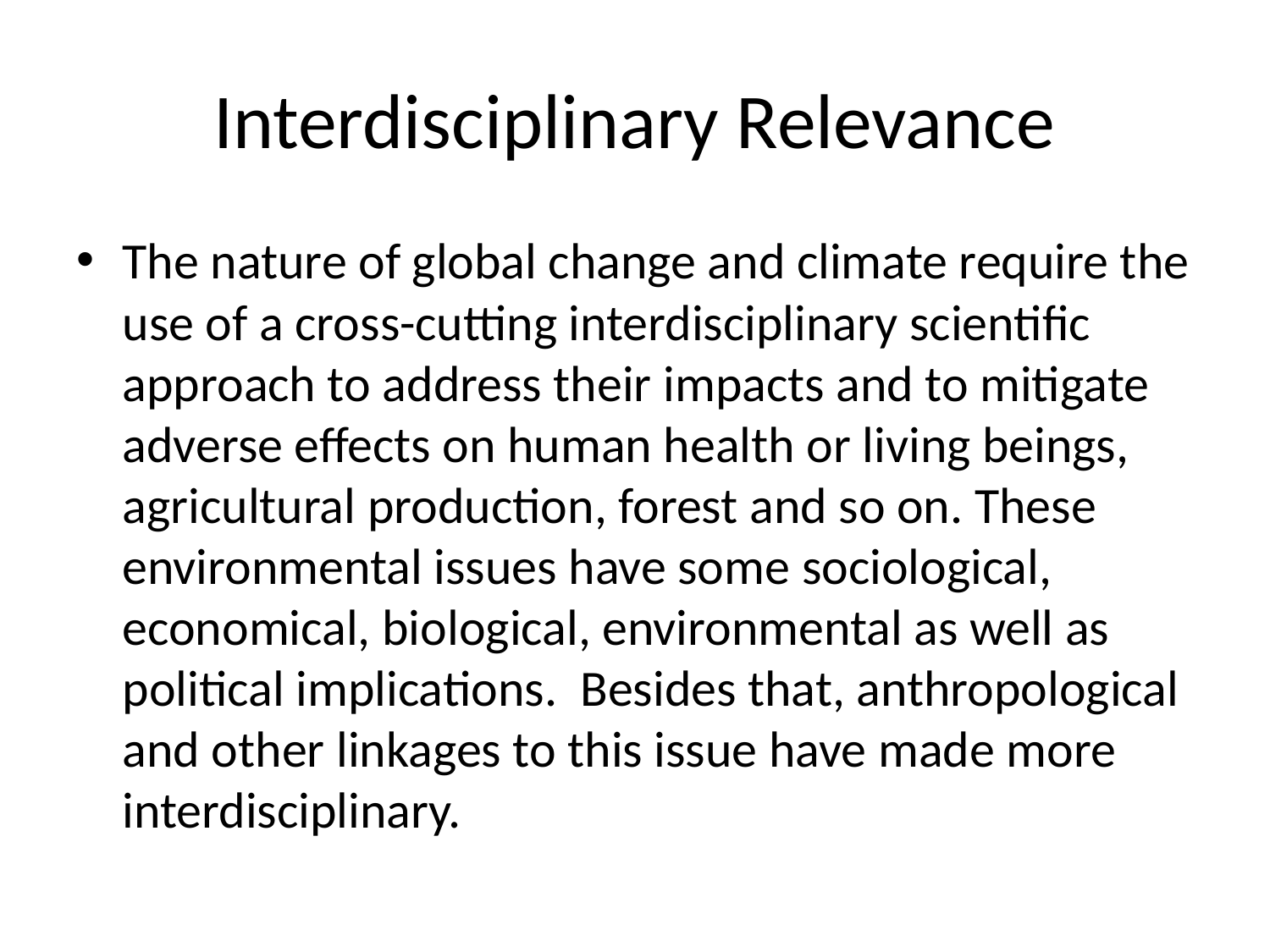

# Interdisciplinary Relevance
The nature of global change and climate require the use of a cross-cutting interdisciplinary scientific approach to address their impacts and to mitigate adverse effects on human health or living beings, agricultural production, forest and so on. These environmental issues have some sociological, economical, biological, environmental as well as political implications.  Besides that, anthropological and other linkages to this issue have made more interdisciplinary.